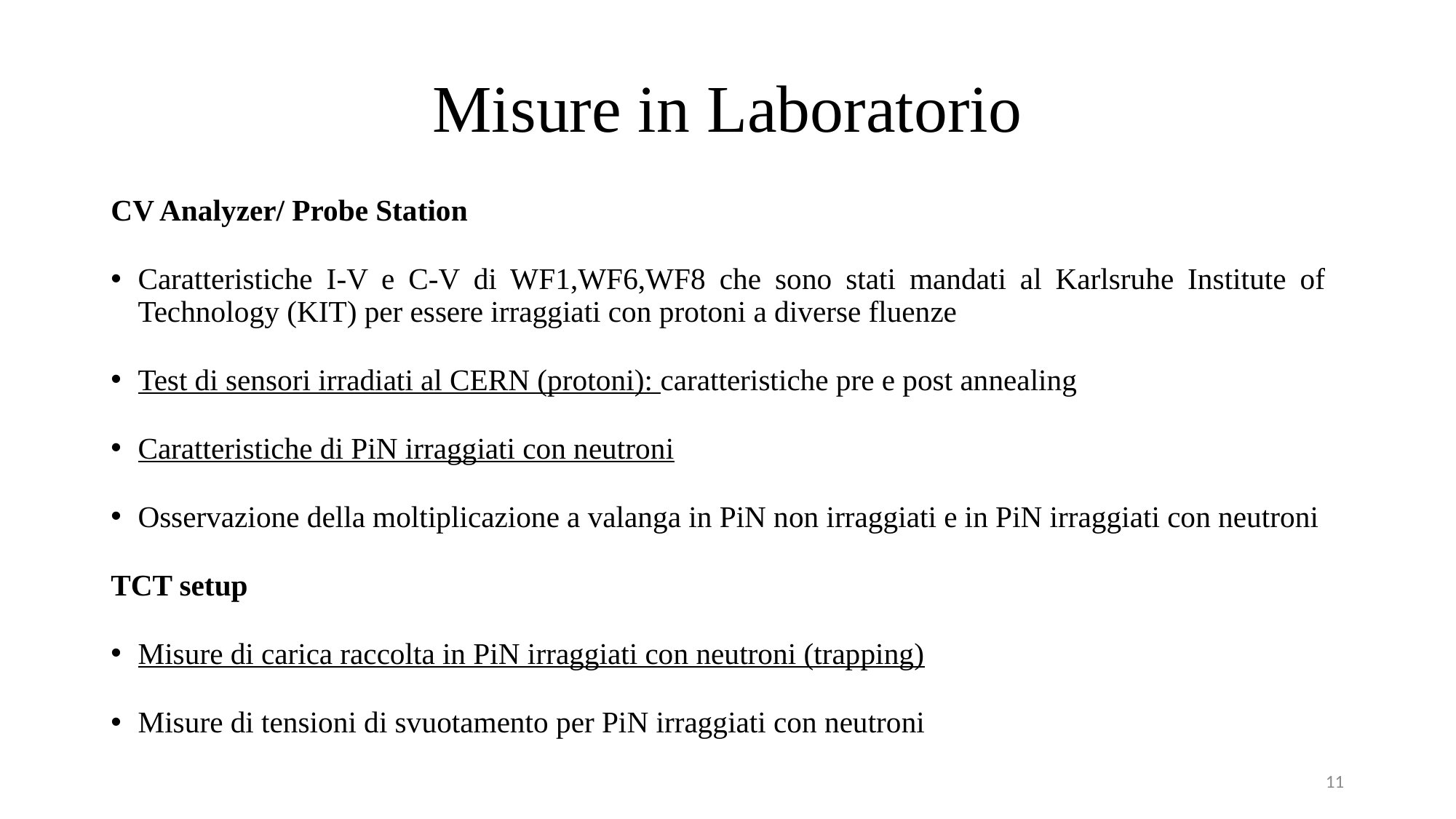

# Misure in Laboratorio
CV Analyzer/ Probe Station
Caratteristiche I-V e C-V di WF1,WF6,WF8 che sono stati mandati al Karlsruhe Institute of Technology (KIT) per essere irraggiati con protoni a diverse fluenze
Test di sensori irradiati al CERN (protoni): caratteristiche pre e post annealing
Caratteristiche di PiN irraggiati con neutroni
Osservazione della moltiplicazione a valanga in PiN non irraggiati e in PiN irraggiati con neutroni
TCT setup
Misure di carica raccolta in PiN irraggiati con neutroni (trapping)
Misure di tensioni di svuotamento per PiN irraggiati con neutroni
11